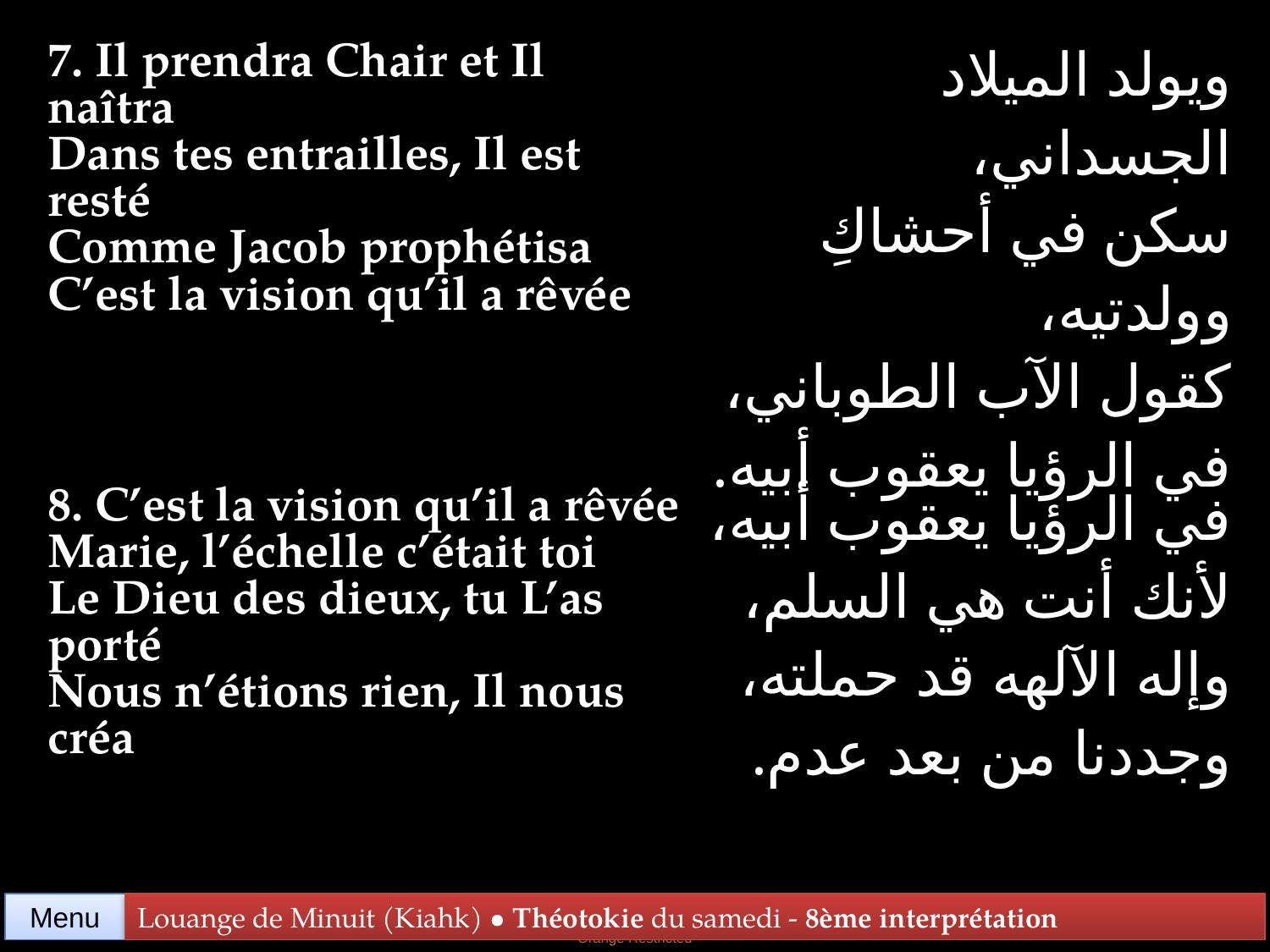

| 7. Il prendra Chair et Il naîtra Dans tes entrailles, Il est resté Comme Jacob prophétisa C’est la vision qu’il a rêvée | ويولد الميلاد الجسداني، سكن في أحشاكِ وولدتيه، كقول الآب الطوباني، في الرؤيا يعقوب أبيه. |
| --- | --- |
| 8. C’est la vision qu’il a rêvée Marie, l’échelle c’était toi Le Dieu des dieux, tu L’as porté Nous n’étions rien, Il nous créa | في الرؤيا يعقوب أبيه، لأنك أنت هي السلم، وإله الآلهه قد حملته، وجددنا من بعد عدم. |
Menu
Louange de Minuit (Kiahk) • Théotokie du samedi - 8ème interprétation